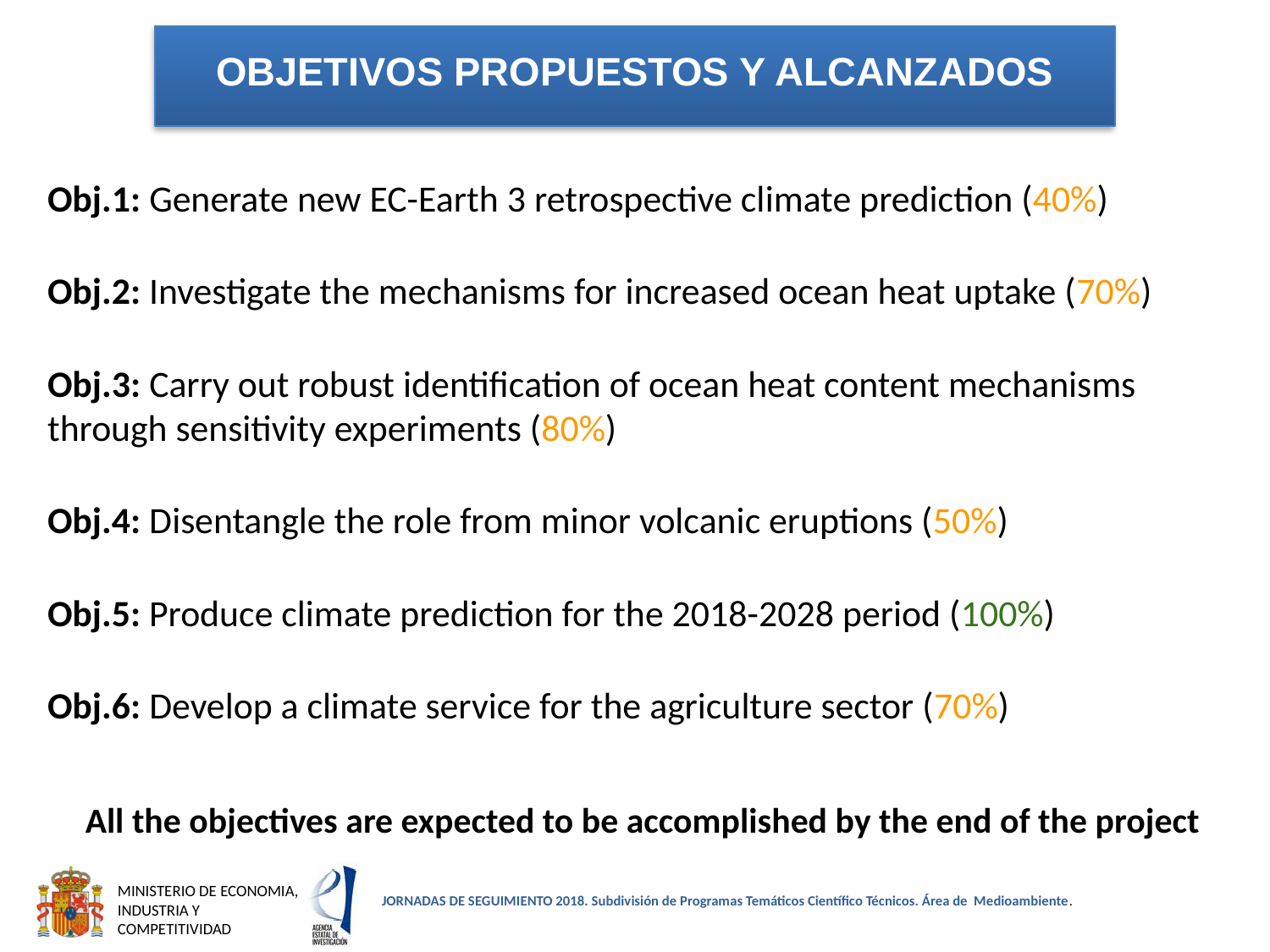

OBJETIVOS PROPUESTOS Y ALCANZADOS
Obj.1: Generate new EC-Earth 3 retrospective climate prediction (40%)

Obj.2: Investigate the mechanisms for increased ocean heat uptake (70%)

Obj.3: Carry out robust identification of ocean heat content mechanisms through sensitivity experiments (80%)

Obj.4: Disentangle the role from minor volcanic eruptions (50%)

Obj.5: Produce climate prediction for the 2018-2028 period (100%)

Obj.6: Develop a climate service for the agriculture sector (70%)

All the objectives are expected to be accomplished by the end of the project